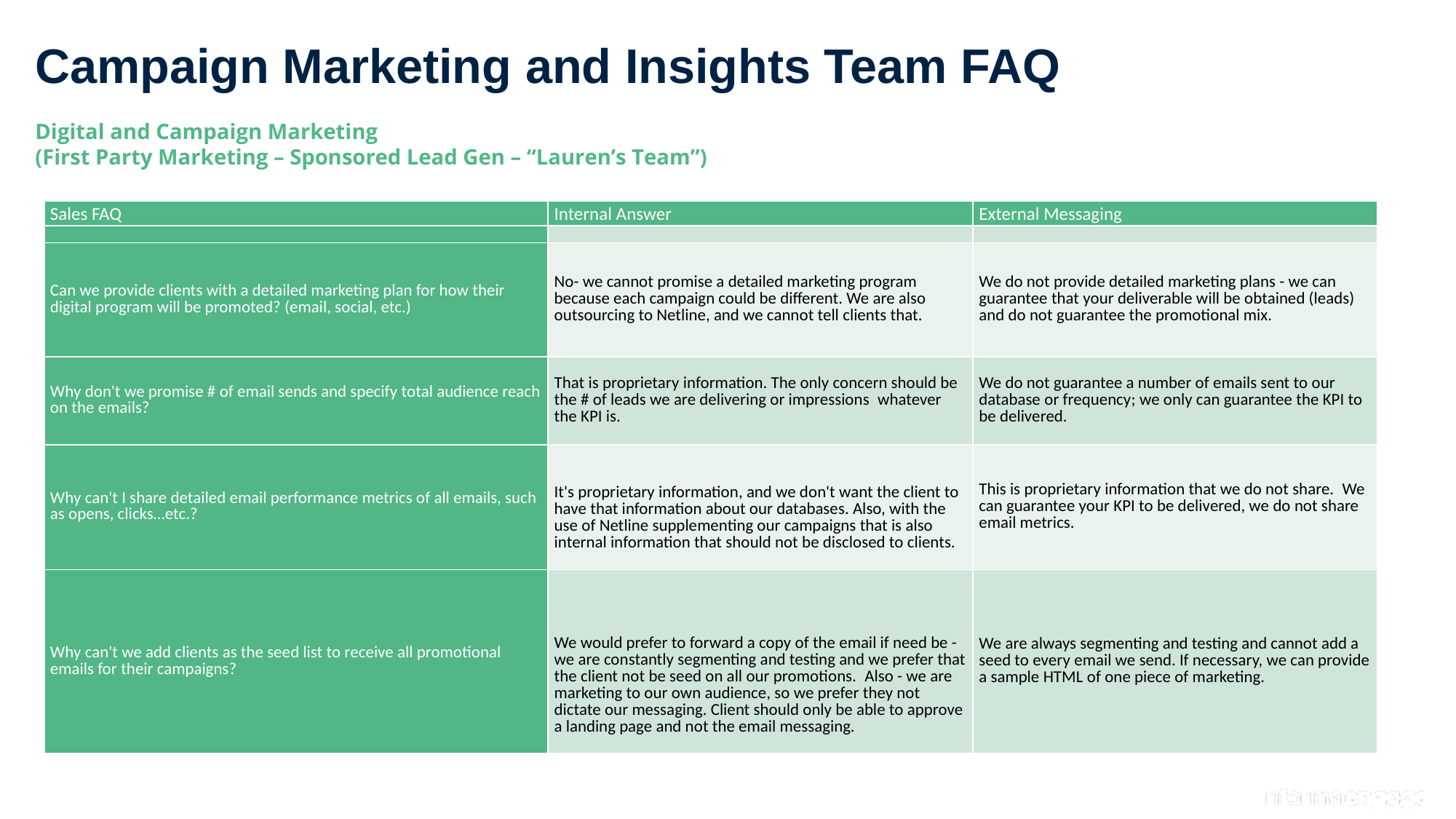

Campaign Marketing and Insights Team FAQ

Digital and Campaign Marketing
(First Party Marketing – Sponsored Lead Gen – “Lauren’s Team”)

| Sales FAQ | Internal Answer | External Messaging |
| --- | --- | --- |
|  |  |  |
| Can we provide clients with a detailed marketing plan for how their digital program will be promoted? (email, social, etc.) | No- we cannot promise a detailed marketing program because each campaign could be different. We are also outsourcing to Netline, and we cannot tell clients that. | We do not provide detailed marketing plans - we can guarantee that your deliverable will be obtained (leads) and do not guarantee the promotional mix. |
| Why don't we promise # of email sends and specify total audience reach on the emails? | That is proprietary information. The only concern should be the # of leads we are delivering or impressions  whatever the KPI is. | We do not guarantee a number of emails sent to our database or frequency; we only can guarantee the KPI to be delivered. |
| Why can't I share detailed email performance metrics of all emails, such as opens, clicks…etc.? | It's proprietary information, and we don't want the client to have that information about our databases. Also, with the use of Netline supplementing our campaigns that is also internal information that should not be disclosed to clients. | This is proprietary information that we do not share.  We can guarantee your KPI to be delivered, we do not share email metrics. |
| Why can't we add clients as the seed list to receive all promotional emails for their campaigns? | We would prefer to forward a copy of the email if need be - we are constantly segmenting and testing and we prefer that the client not be seed on all our promotions.  Also - we are marketing to our own audience, so we prefer they not dictate our messaging. Client should only be able to approve a landing page and not the email messaging. | We are always segmenting and testing and cannot add a seed to every email we send. If necessary, we can provide a sample HTML of one piece of marketing. |